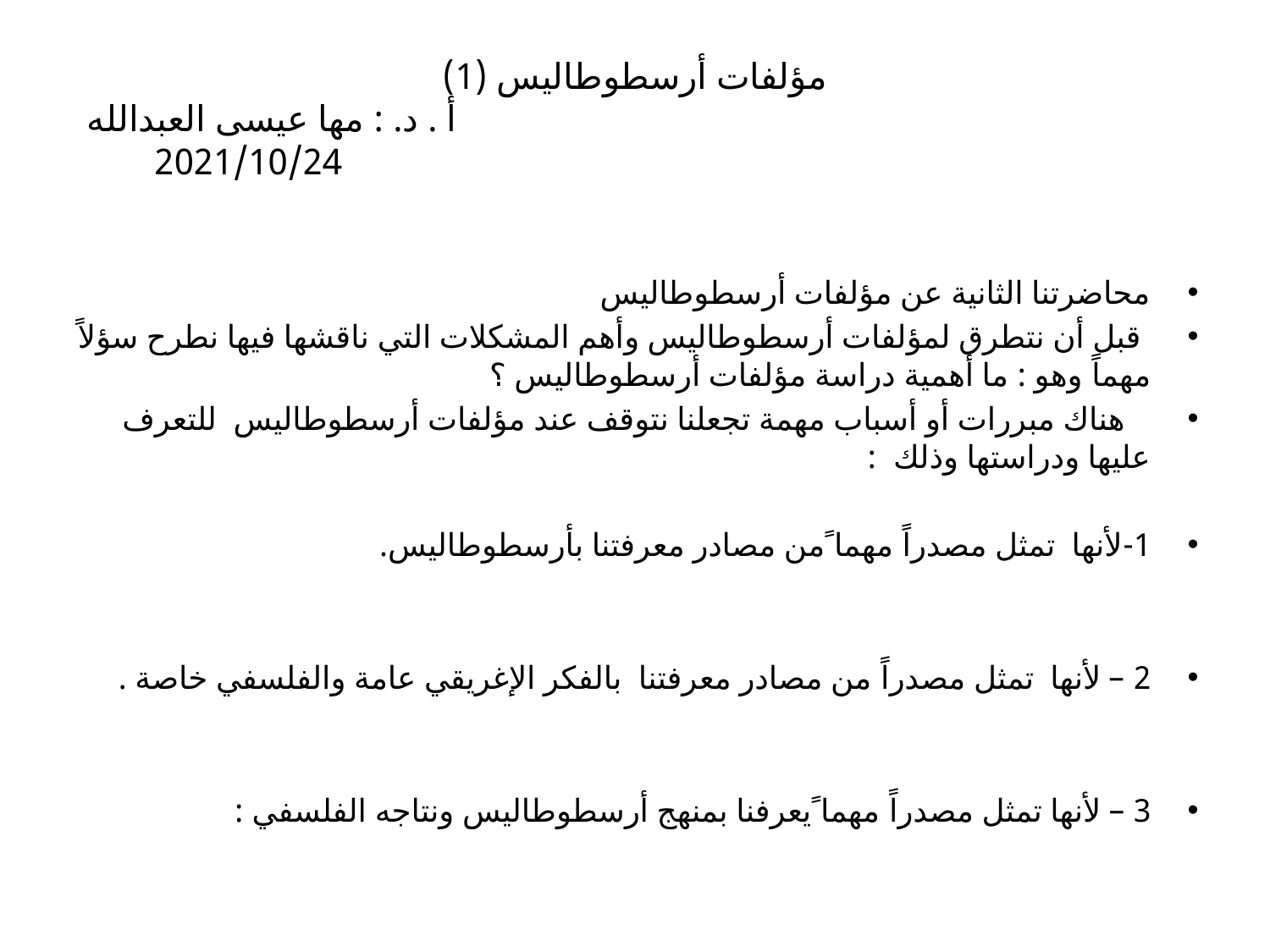

# مؤلفات أرسطوطاليس (1) أ . د. : مها عيسى العبدالله 2021/10/24

محاضرتنا الثانية عن مؤلفات أرسطوطاليس
 قبل أن نتطرق لمؤلفات أرسطوطاليس وأهم المشكلات التي ناقشها فيها نطرح سؤلاً مهماً وهو : ما أهمية دراسة مؤلفات أرسطوطاليس ؟
   هناك مبررات أو أسباب مهمة تجعلنا نتوقف عند مؤلفات أرسطوطاليس  للتعرف عليها ودراستها وذلك  :

1-	لأنها  تمثل مصدراً مهما ًمن مصادر معرفتنا بأرسطوطاليس.

2 – لأنها  تمثل مصدراً من مصادر معرفتنا  بالفكر الإغريقي عامة والفلسفي خاصة .

3 – لأنها تمثل مصدراً مهما ًيعرفنا بمنهج أرسطوطاليس ونتاجه الفلسفي :